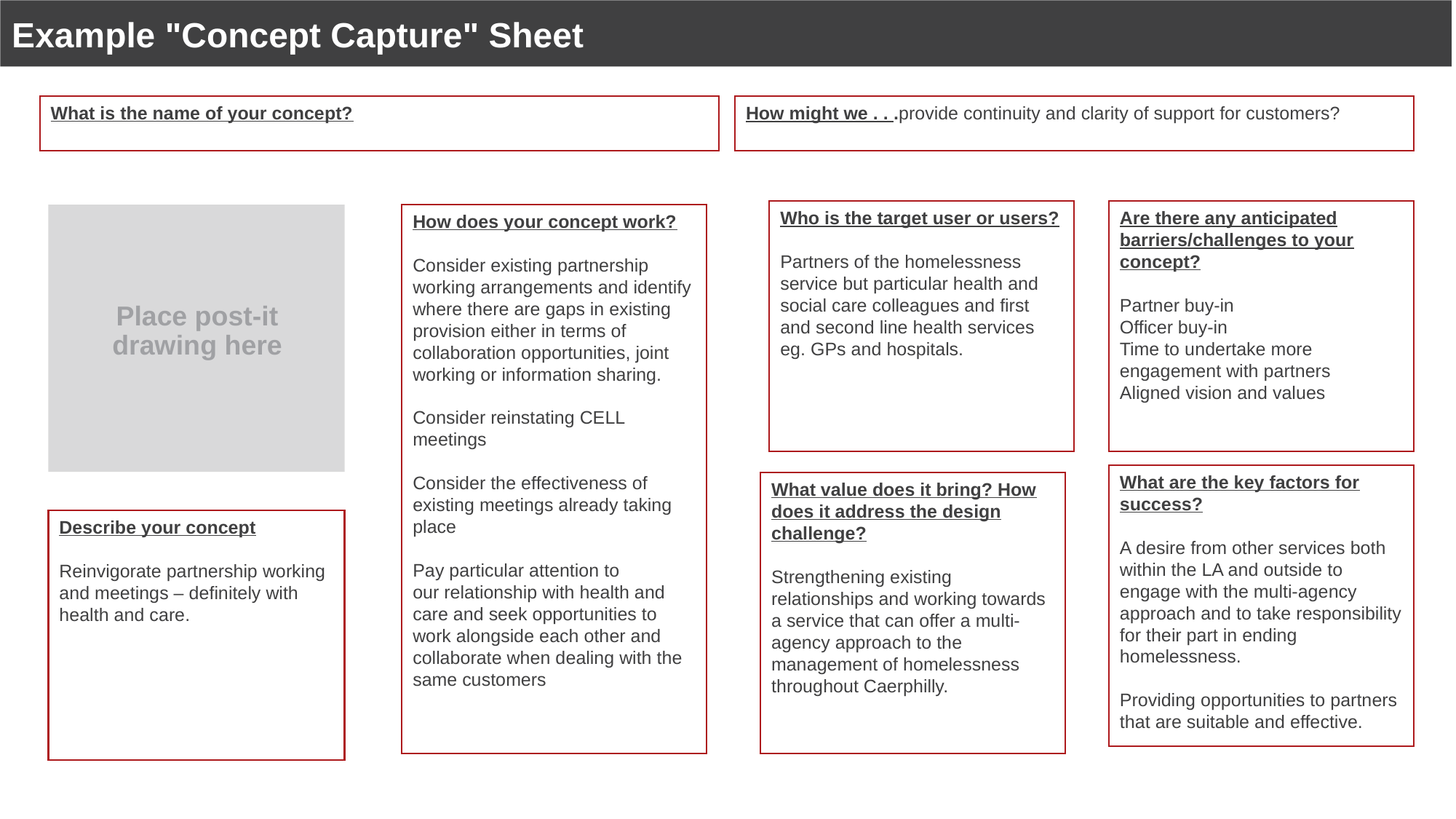

Example "Concept Capture" Sheet
What is the name of your concept?

How might we . . .provide continuity and clarity of support for customers?
Are there any anticipated barriers/challenges to your concept?

Partner buy-in
Officer buy-in
Time to undertake more engagement with partners
Aligned vision and values

Who is the target user or users?

Partners of the homelessness service but particular health and social care colleagues and first and second line health services eg. GPs and hospitals.
How does your concept work?

Consider existing partnership working arrangements and identify where there are gaps in existing provision either in terms of collaboration opportunities, joint working or information sharing.

Consider reinstating CELL meetings

Consider the effectiveness of existing meetings already taking place

Pay particular attention to our relationship with health and care and seek opportunities to work alongside each other and collaborate when dealing with the same customers

Place post-it drawing here
What are the key factors for success?

A desire from other services both within the LA and outside to engage with the multi-agency approach and to take responsibility for their part in ending homelessness.

Providing opportunities to partners that are suitable and effective.

What value does it bring? How does it address the design challenge?

Strengthening existing relationships and working towards a service that can offer a multi-agency approach to the management of homelessness throughout Caerphilly.

Describe your concept

Reinvigorate partnership working and meetings – definitely with health and care.